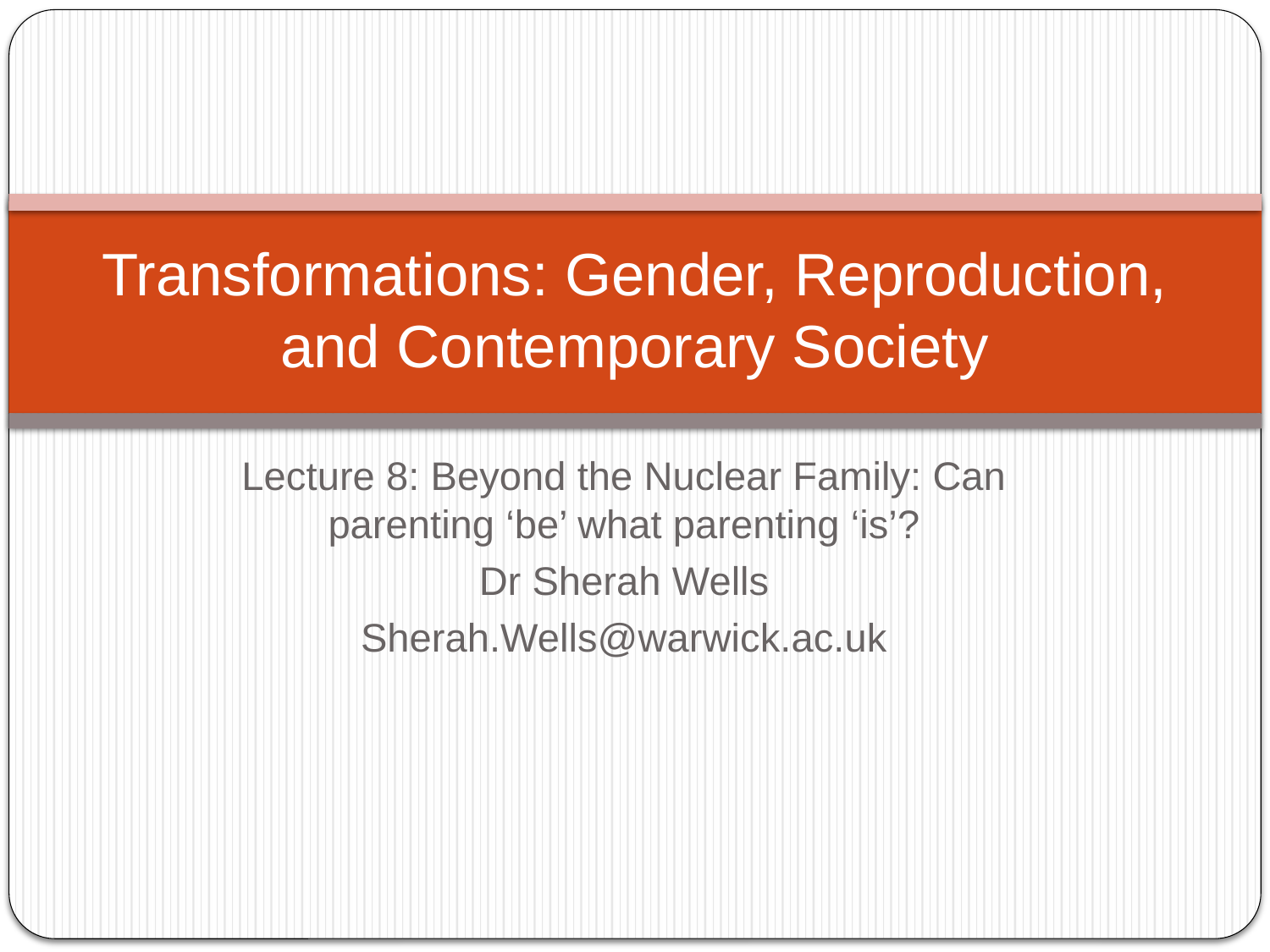

# Transformations: Gender, Reproduction, and Contemporary Society
Lecture 8: Beyond the Nuclear Family: Can parenting ‘be’ what parenting ‘is’?
Dr Sherah Wells
Sherah.Wells@warwick.ac.uk